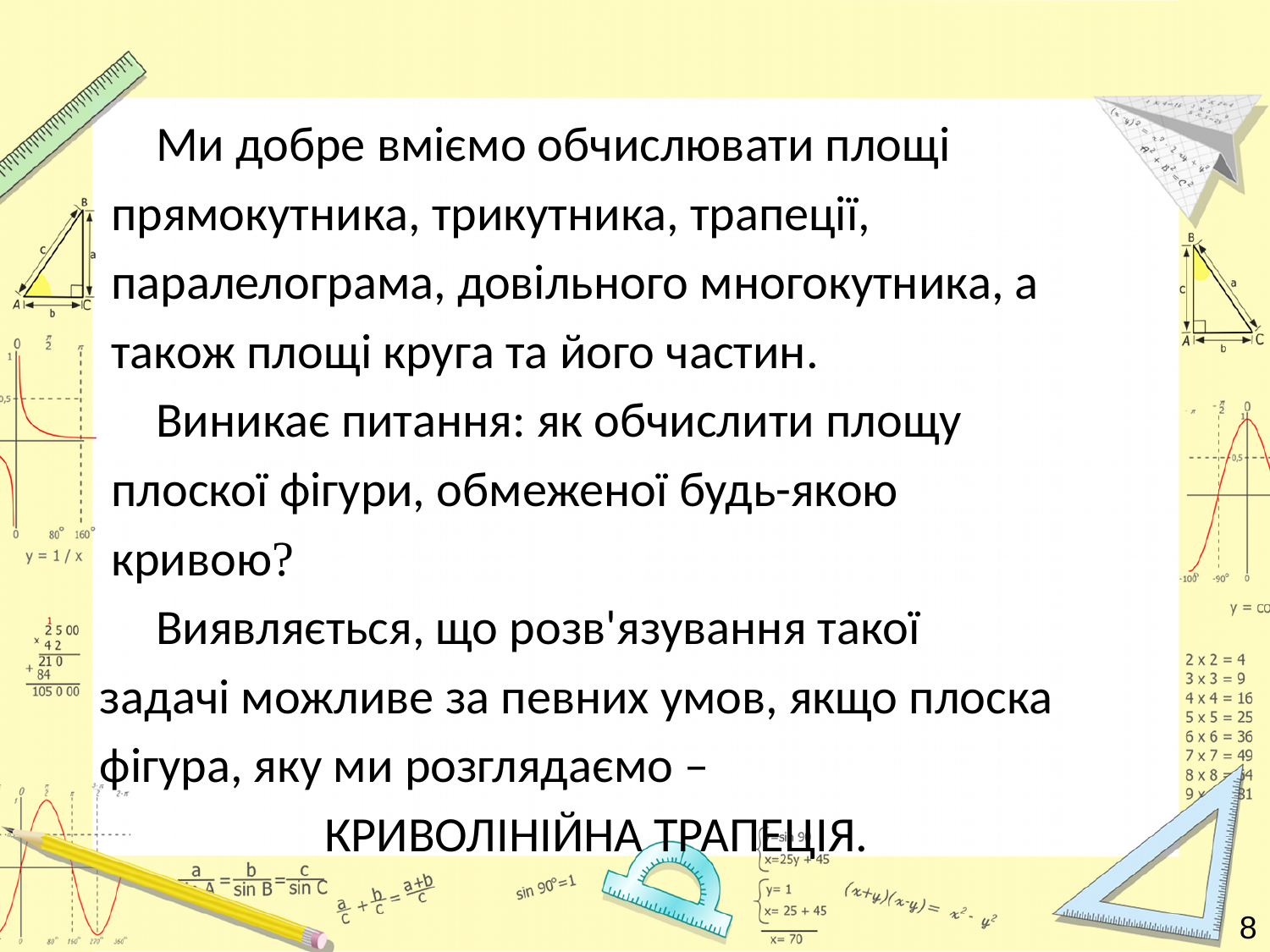

Ми добре вміємо обчислювати площі
     прямокутника, трикутника, трапеції,
     паралелограма, довільного многокутника, а
     також площі круга та його частин.
         Виникає питання: як обчислити площу
     плоскої фігури, обмеженої будь-якою
     кривою?
         Виявляється, що розв'язування такої
    задачі можливе за певних умов, якщо плоска
    фігура, яку ми розглядаємо –
                        КРИВОЛІНІЙНА ТРАПЕЦІЯ.
8